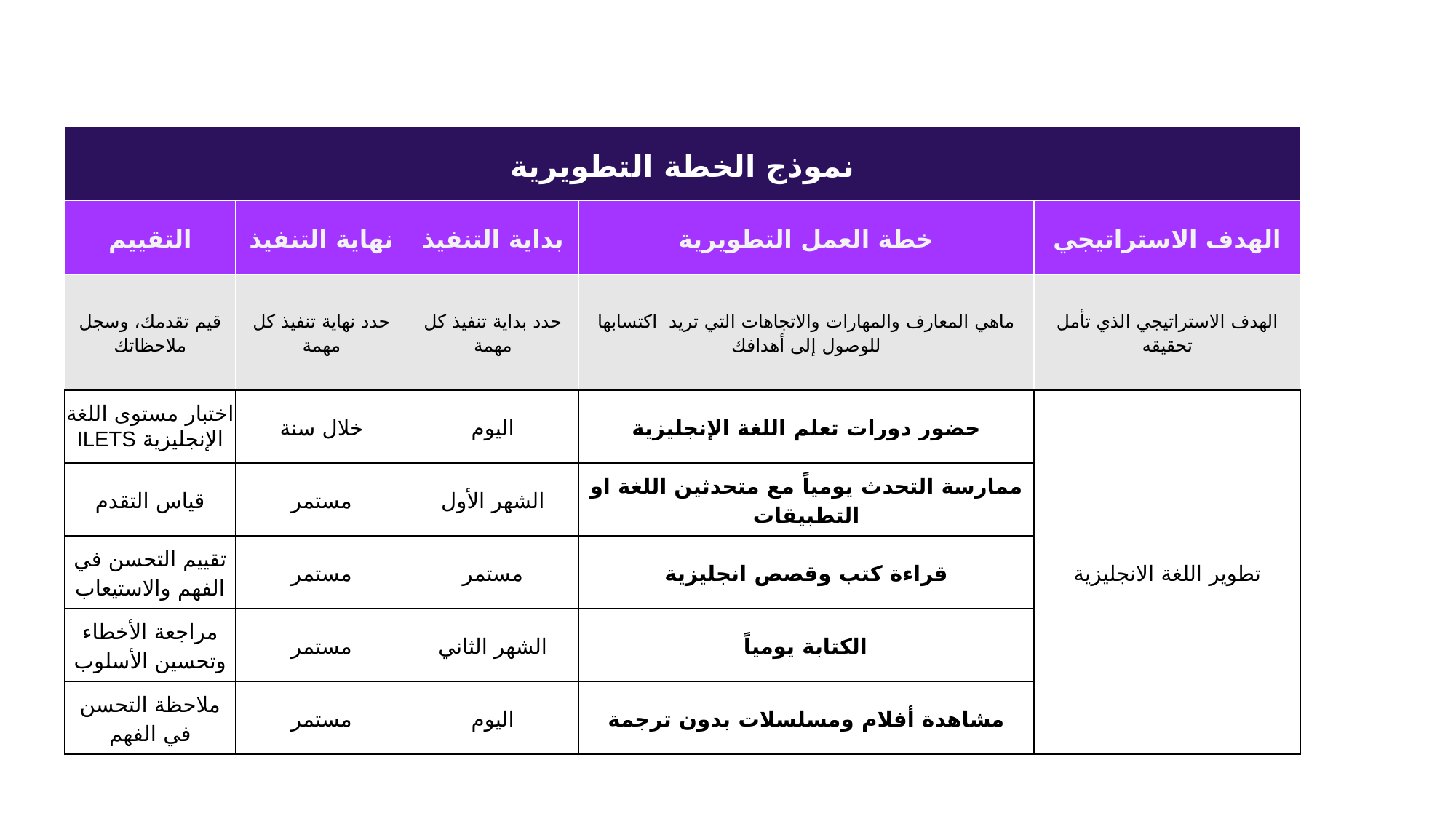

| نموذج الخطة التطويرية |  |  |  |  |
| --- | --- | --- | --- | --- |
| التقييم | نهاية التنفيذ | بداية التنفيذ | خطة العمل التطويرية | الهدف الاستراتيجي |
| قيم تقدمك، وسجل ملاحظاتك | حدد نهاية تنفيذ كل مهمة | حدد بداية تنفيذ كل مهمة | ماهي المعارف والمهارات والاتجاهات التي تريد اكتسابها للوصول إلى أهدافك | الهدف الاستراتيجي الذي تأمل تحقيقه |
| اختبار مستوى اللغة الإنجليزية ILETS | خلال سنة | اليوم | حضور دورات تعلم اللغة الإنجليزية | تطوير اللغة الانجليزية |
| قياس التقدم | مستمر | الشهر الأول | ممارسة التحدث يومياً مع متحدثين اللغة او التطبيقات |  |
| تقييم التحسن في الفهم والاستيعاب | مستمر | مستمر | قراءة كتب وقصص انجليزية |  |
| مراجعة الأخطاء وتحسين الأسلوب | مستمر | الشهر الثاني | الكتابة يومياً |  |
| ملاحظة التحسن في الفهم | مستمر | اليوم | مشاهدة أفلام ومسلسلات بدون ترجمة |  |